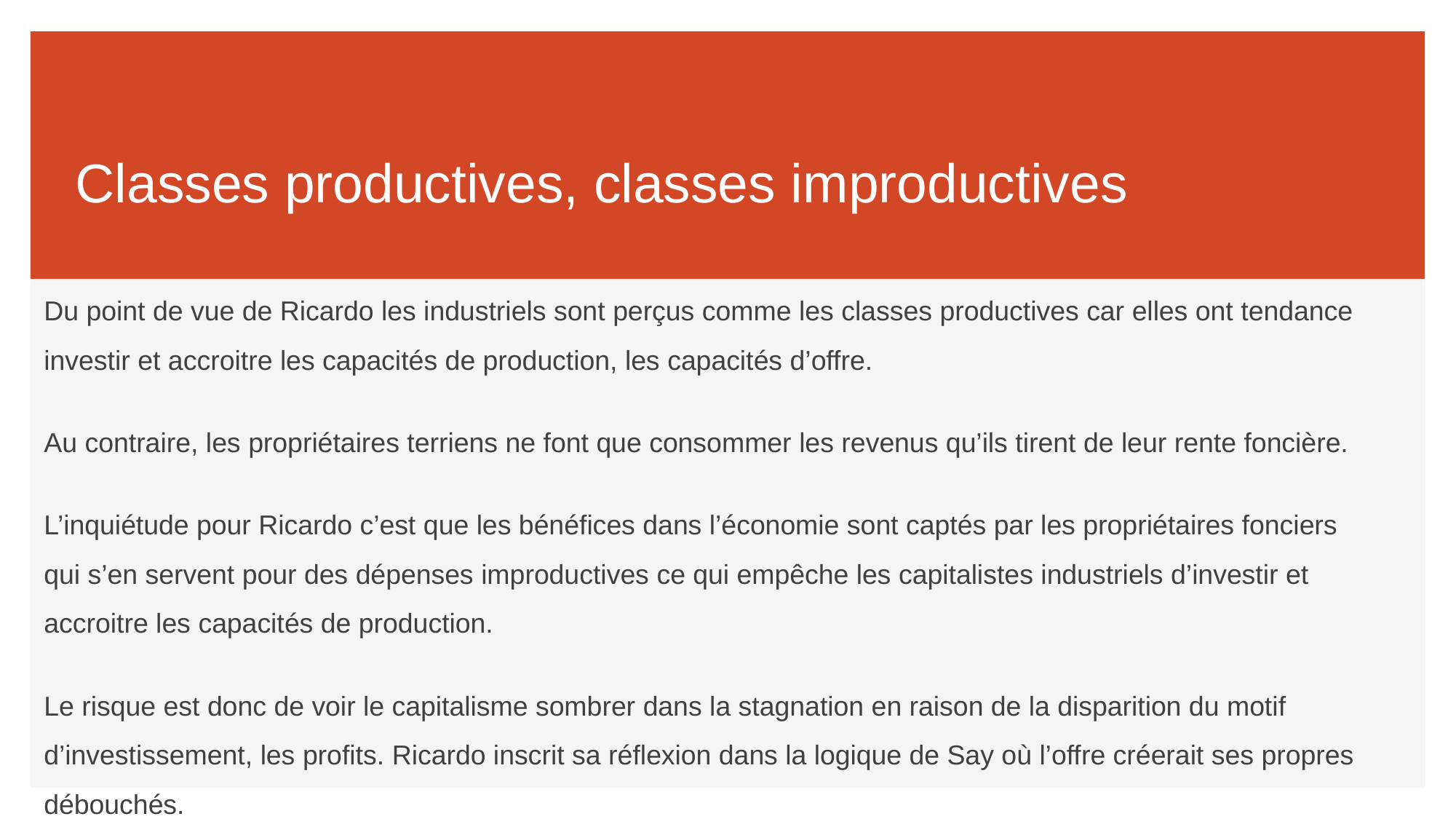

# Classes productives, classes improductives
Du point de vue de Ricardo les industriels sont perçus comme les classes productives car elles ont tendance investir et accroitre les capacités de production, les capacités d’offre.
Au contraire, les propriétaires terriens ne font que consommer les revenus qu’ils tirent de leur rente foncière.
L’inquiétude pour Ricardo c’est que les bénéfices dans l’économie sont captés par les propriétaires fonciers qui s’en servent pour des dépenses improductives ce qui empêche les capitalistes industriels d’investir et accroitre les capacités de production.
Le risque est donc de voir le capitalisme sombrer dans la stagnation en raison de la disparition du motif d’investissement, les profits. Ricardo inscrit sa réflexion dans la logique de Say où l’offre créerait ses propres débouchés.